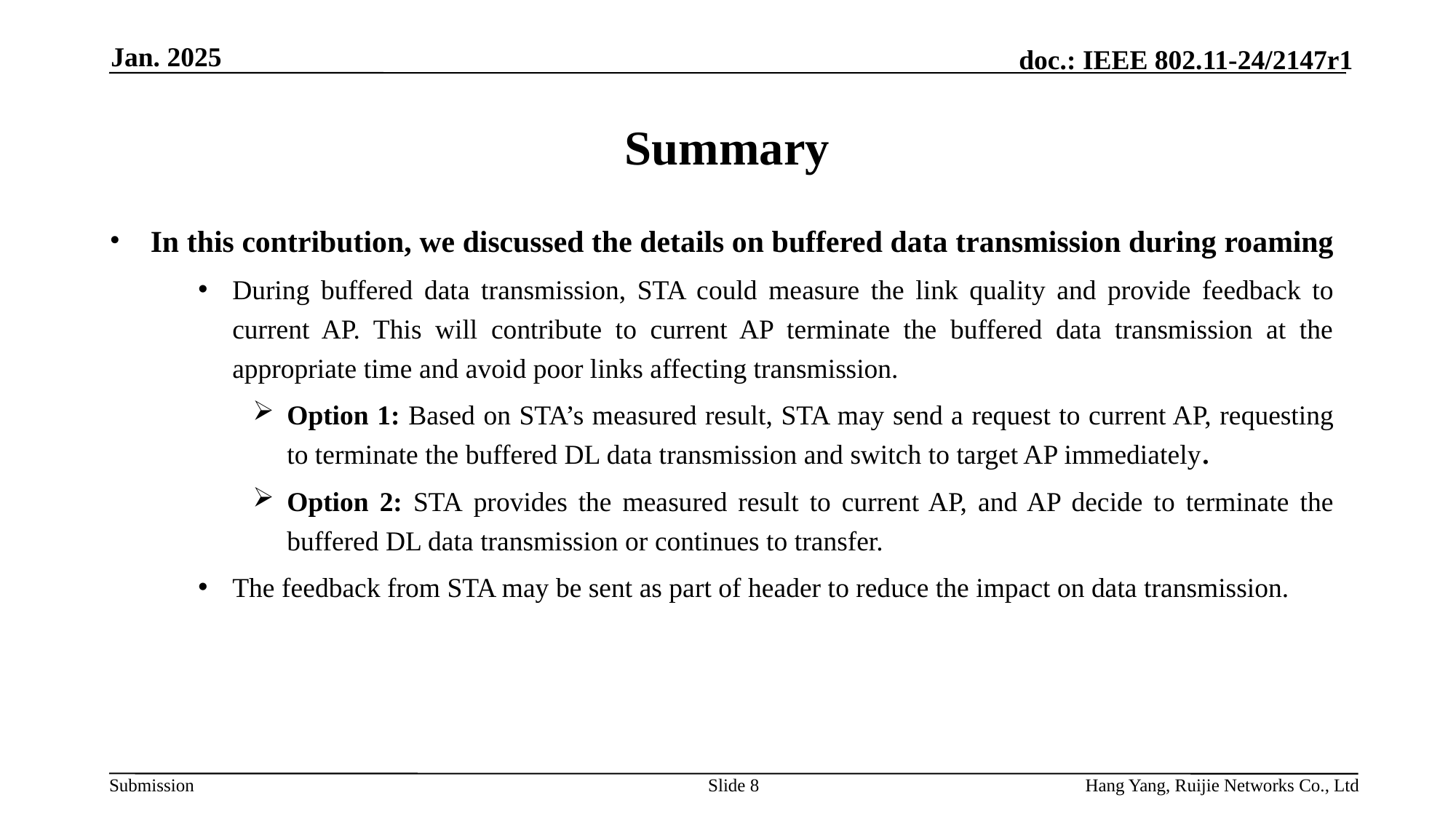

Jan. 2025
# Summary
In this contribution, we discussed the details on buffered data transmission during roaming
During buffered data transmission, STA could measure the link quality and provide feedback to current AP. This will contribute to current AP terminate the buffered data transmission at the appropriate time and avoid poor links affecting transmission.
Option 1: Based on STA’s measured result, STA may send a request to current AP, requesting to terminate the buffered DL data transmission and switch to target AP immediately.
Option 2: STA provides the measured result to current AP, and AP decide to terminate the buffered DL data transmission or continues to transfer.
The feedback from STA may be sent as part of header to reduce the impact on data transmission.
Slide 8
Hang Yang, Ruijie Networks Co., Ltd